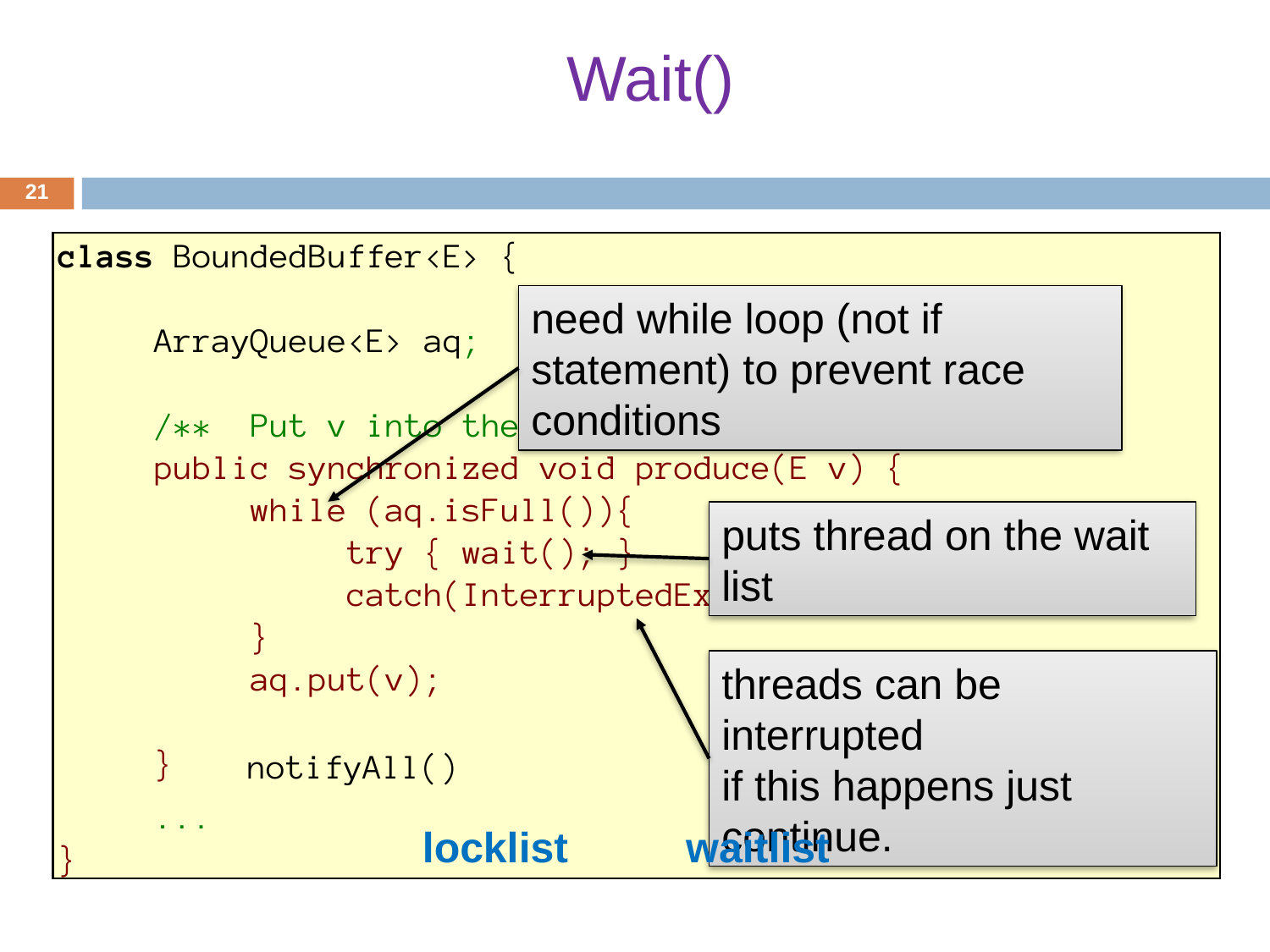

Wait()
21
class BoundedBuffer<E> {

     ArrayQueue<E> aq;

     /**  Put v into the bounded buffer.*/
     public synchronized void produce(E v) {
          while (aq.isFull()){
               try { wait(); }
               catch(InterruptedException e) {}
          }
          aq.put(v);

     }
     ...
}
need while loop (not if statement) to prevent race conditions
puts thread on the wait list
threads can be interrupted
if this happens just continue.
notifyAll()
locklist
waitlist